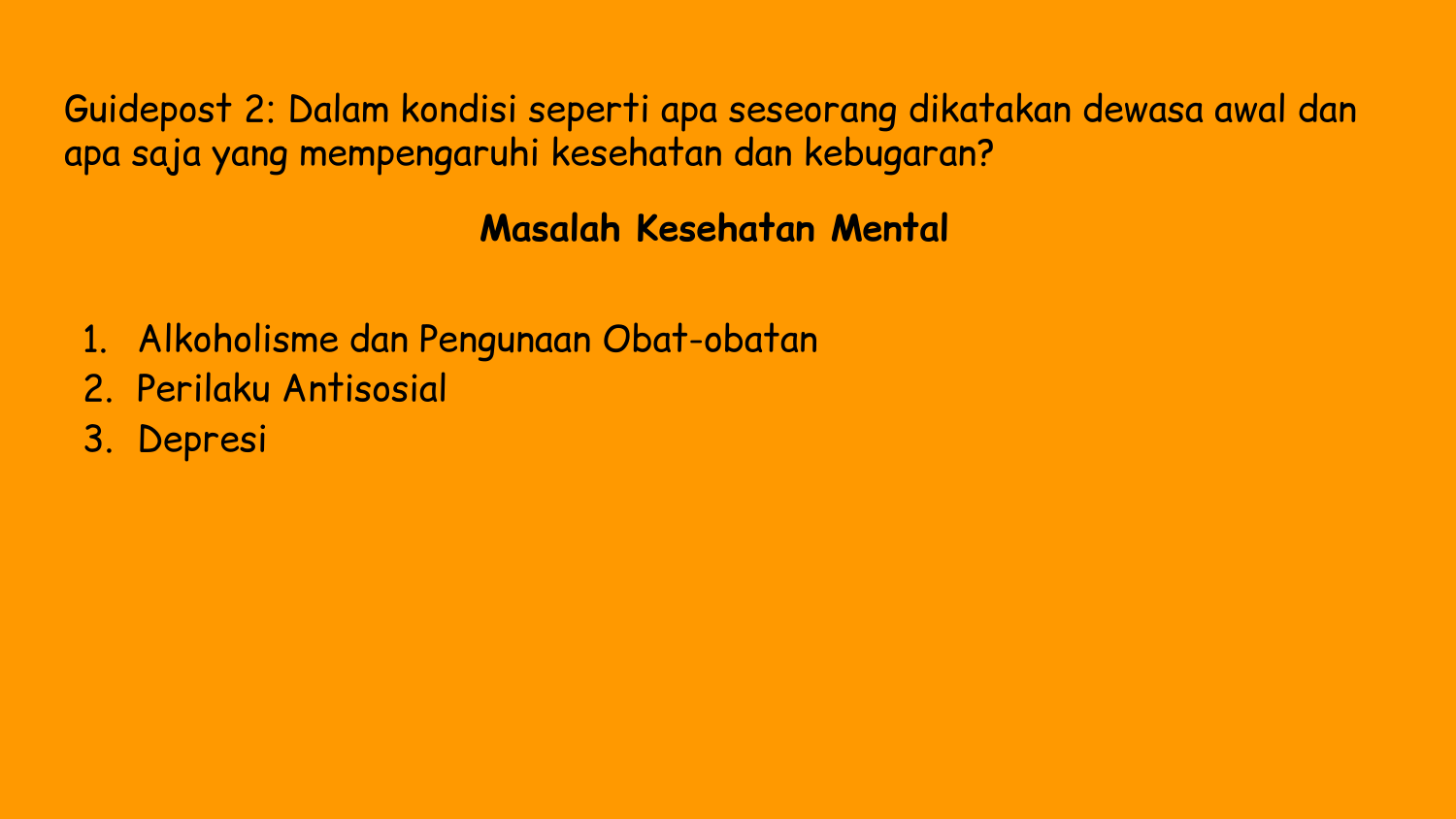

# Guidepost 2: Dalam kondisi seperti apa seseorang dikatakan dewasa awal dan apa saja yang mempengaruhi kesehatan dan kebugaran?
Masalah Kesehatan Mental

Alkoholisme dan Pengunaan Obat-obatan
Perilaku Antisosial
Depresi